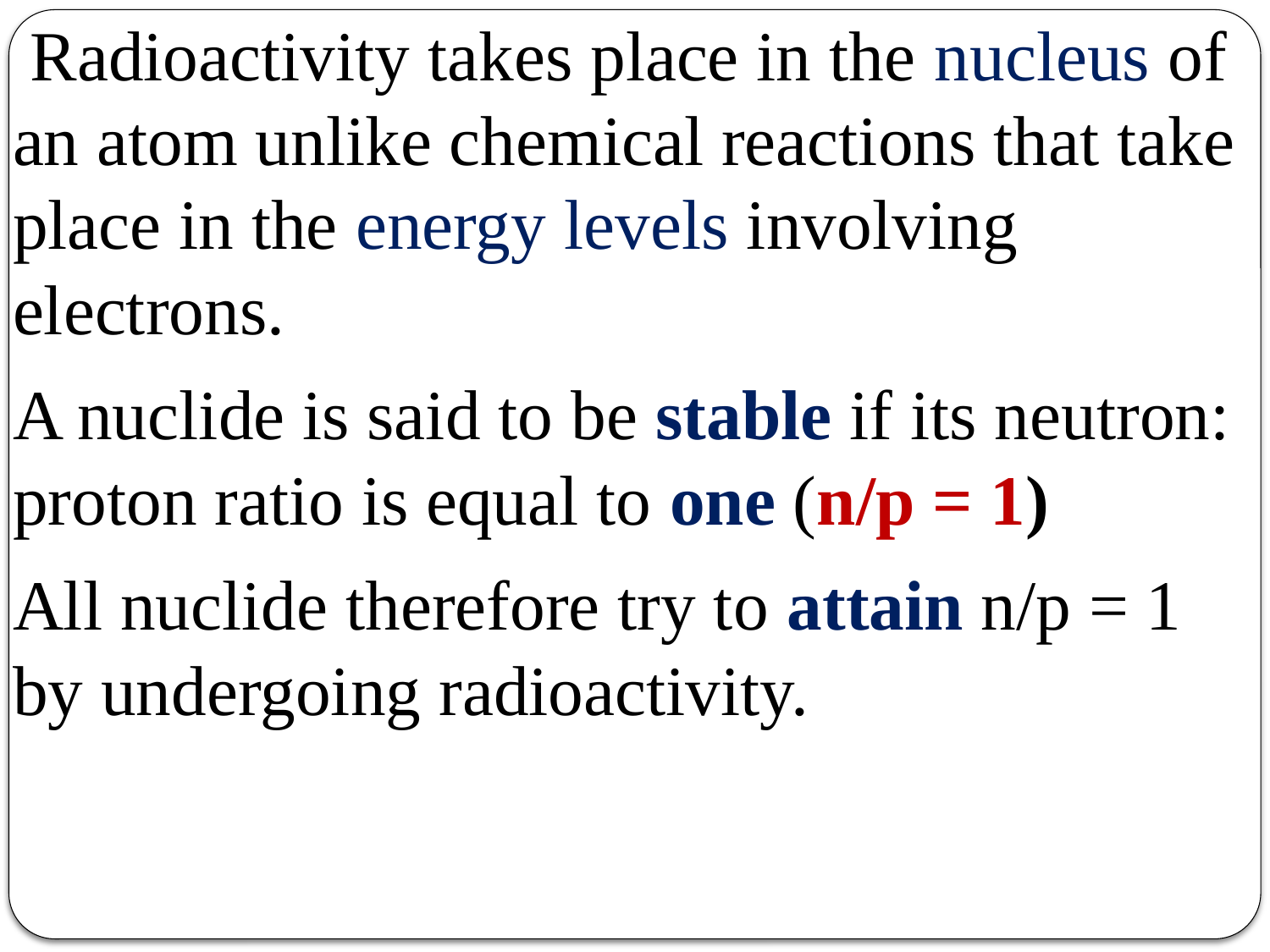

Radioactivity takes place in the nucleus of an atom unlike chemical reactions that take place in the energy levels involving electrons.

A nuclide is said to be stable if its neutron: proton ratio is equal to one (n/p = 1)

All nuclide therefore try to attain n/p = 1 by undergoing radioactivity.